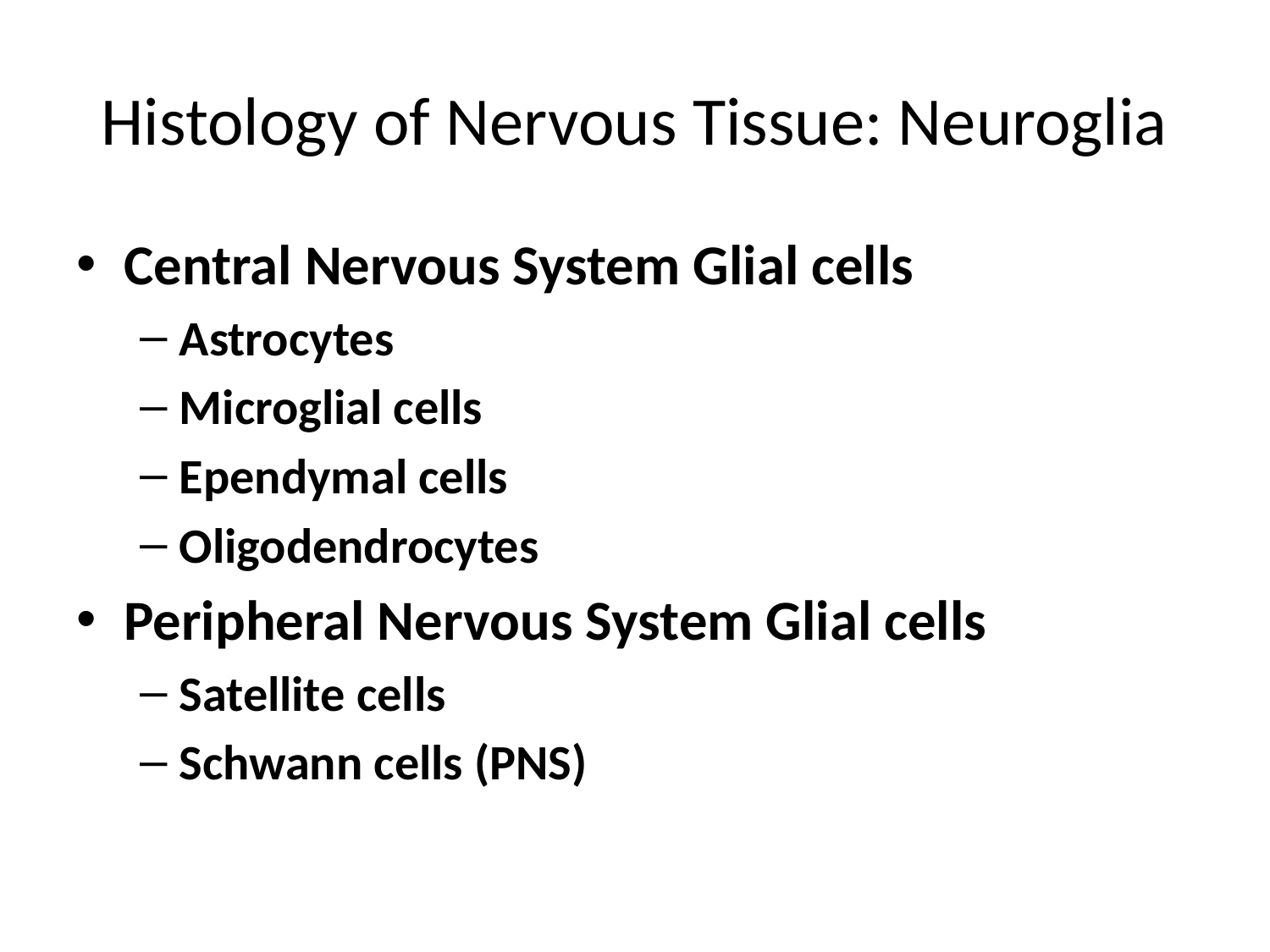

# Histology of Nervous Tissue: Neuroglia
Central Nervous System Glial cells
Astrocytes
Microglial cells
Ependymal cells
Oligodendrocytes
Peripheral Nervous System Glial cells
Satellite cells
Schwann cells (PNS)